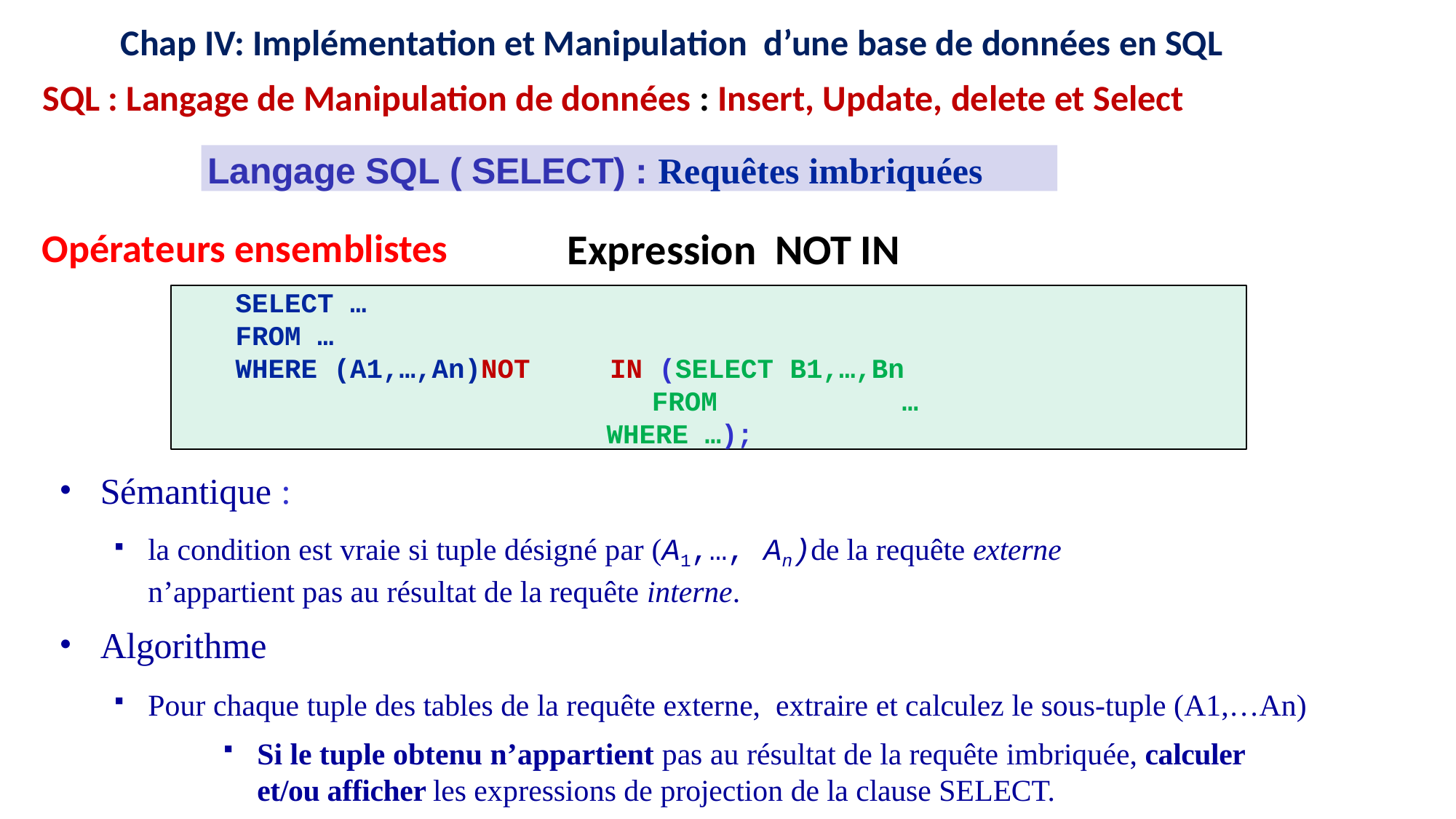

12
12
16
15
11
16
15
11
9
8
9
8
Chap IV: Implémentation et Manipulation  d’une base de données en SQL
SQL : Langage de Manipulation de données : Insert, Update, delete et Select

Langage SQL ( SELECT) : Requêtes imbriquées
Expression  NOT IN
# Opérateurs ensemblistes
SELECT …
FROM …
WHERE (A1,…,An)NOT	IN	(SELECT B1,…,Bn
FROM	…
WHERE …);
Sémantique :
la condition est vraie si tuple désigné par (A1,…, An)de la requête externe
n’appartient pas au résultat de la requête interne.
Algorithme
Pour chaque tuple des tables de la requête externe,  extraire et calculez le sous-tuple (A1,…An)
Si le tuple obtenu n’appartient pas au résultat de la requête imbriquée, calculer et/ou afficher les expressions de projection de la clause SELECT.
198